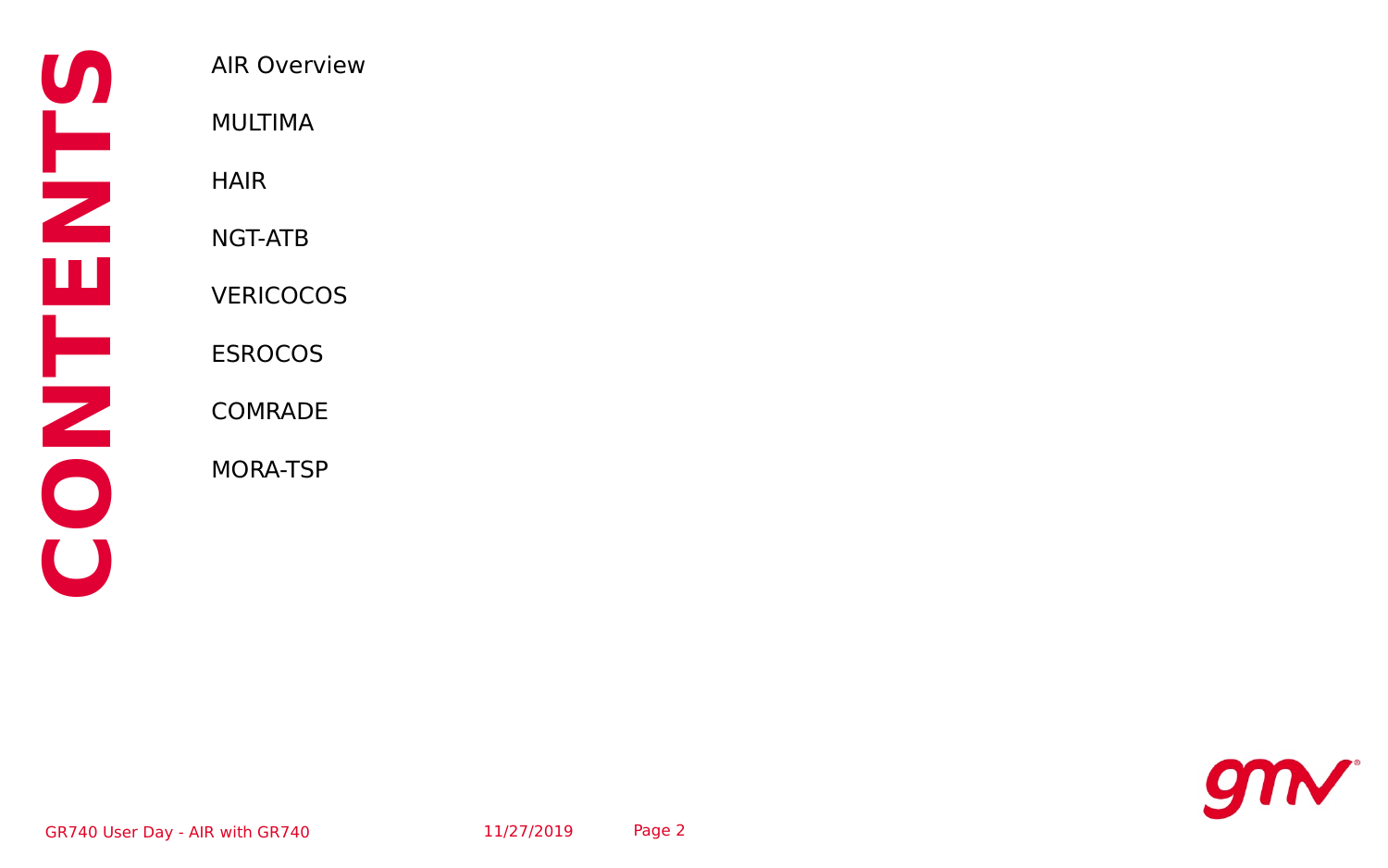

AIR Overview
MULTIMA
HAIR
NGT-ATB
VERICOCOS
ESROCOS
COMRADE
MORA-TSP
CONTENTS
11/27/2019
GR740 User Day - AIR with GR740
Page 2